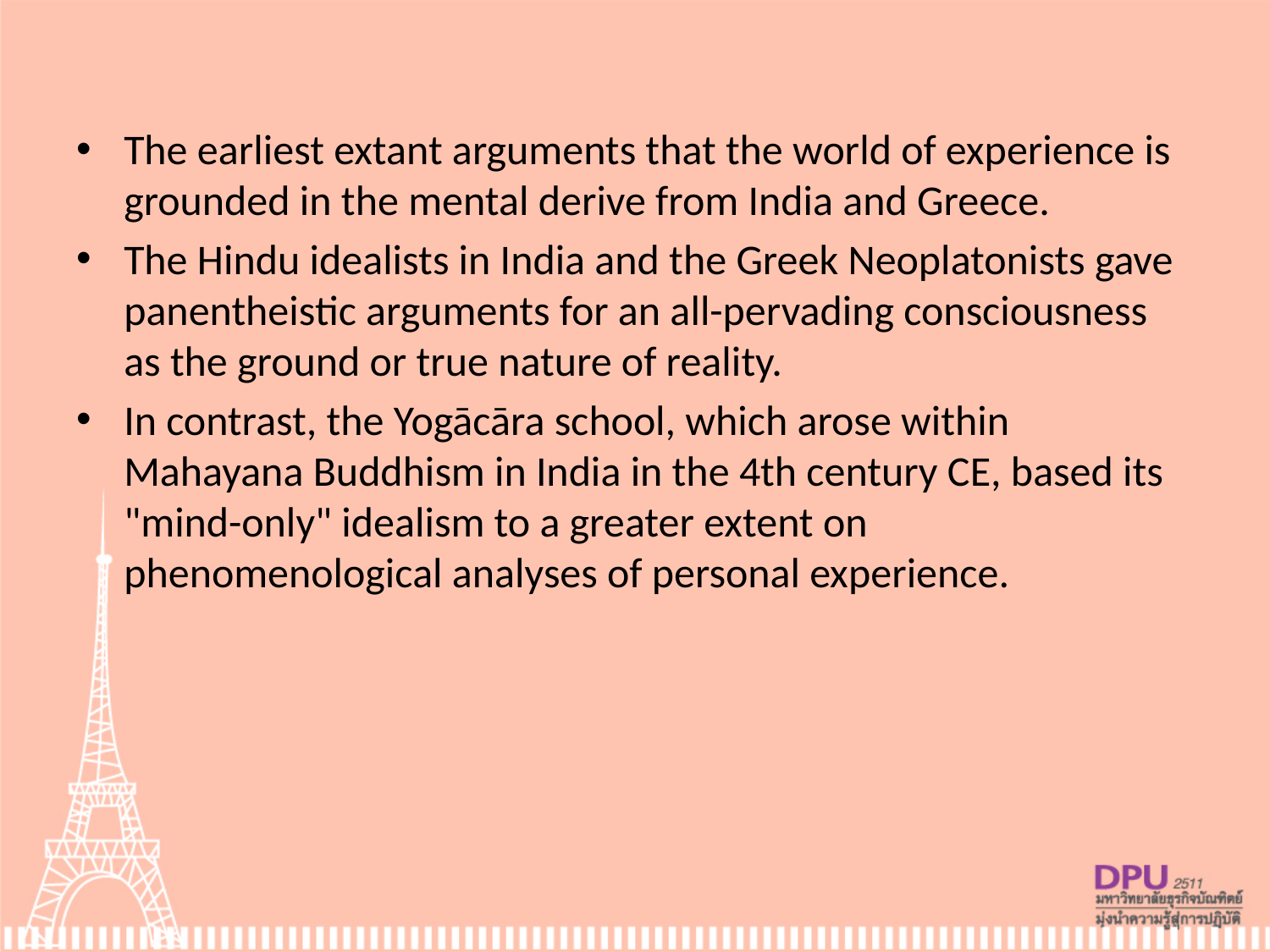

The earliest extant arguments that the world of experience is grounded in the mental derive from India and Greece.
The Hindu idealists in India and the Greek Neoplatonists gave panentheistic arguments for an all-pervading consciousness as the ground or true nature of reality.
In contrast, the Yogācāra school, which arose within Mahayana Buddhism in India in the 4th century CE, based its "mind-only" idealism to a greater extent on phenomenological analyses of personal experience.